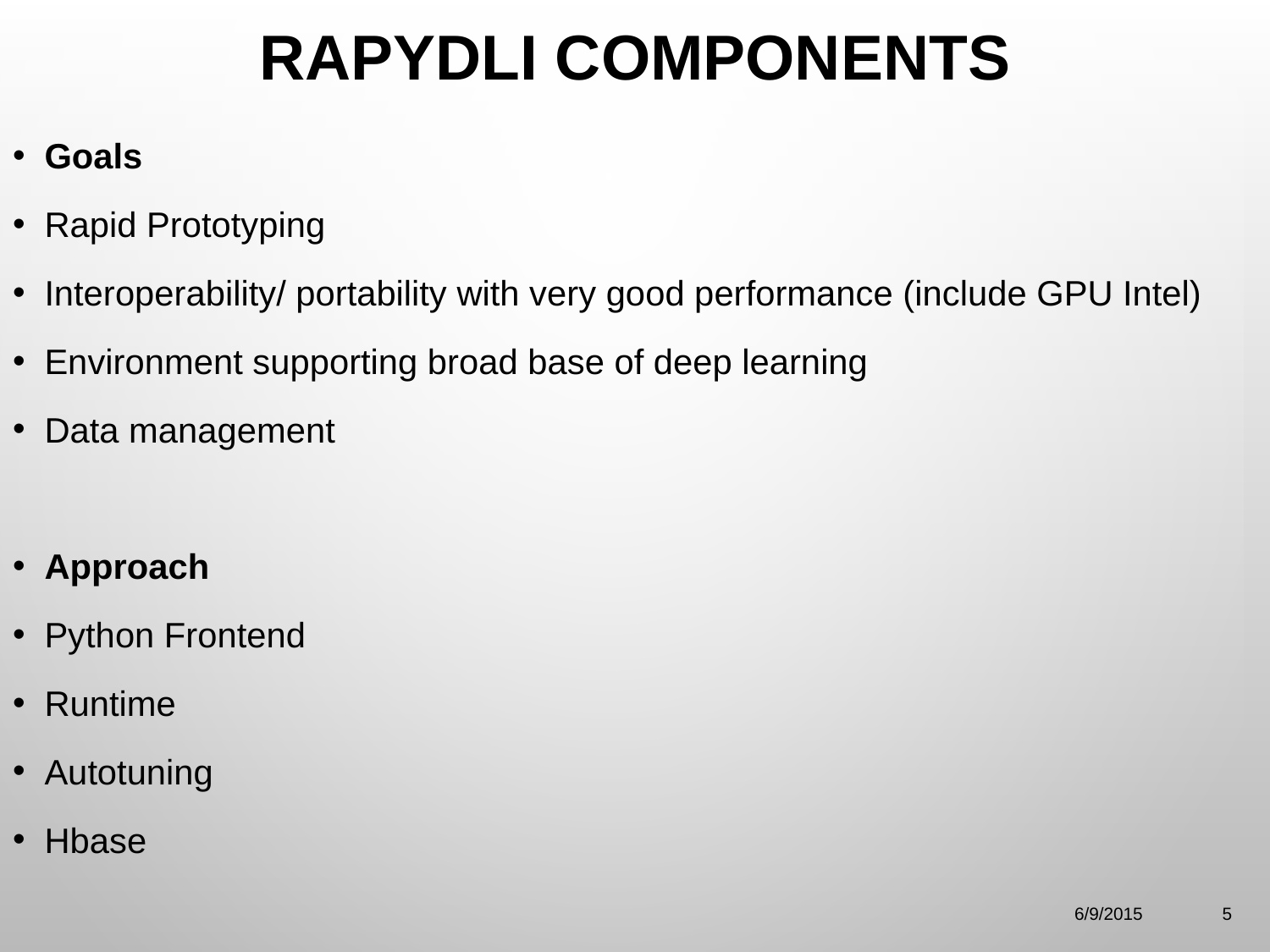

# RaPyDLI Components
Goals
Rapid Prototyping
Interoperability/ portability with very good performance (include GPU Intel)
Environment supporting broad base of deep learning
Data management

Approach
Python Frontend
Runtime
Autotuning
Hbase

6/9/2015
5